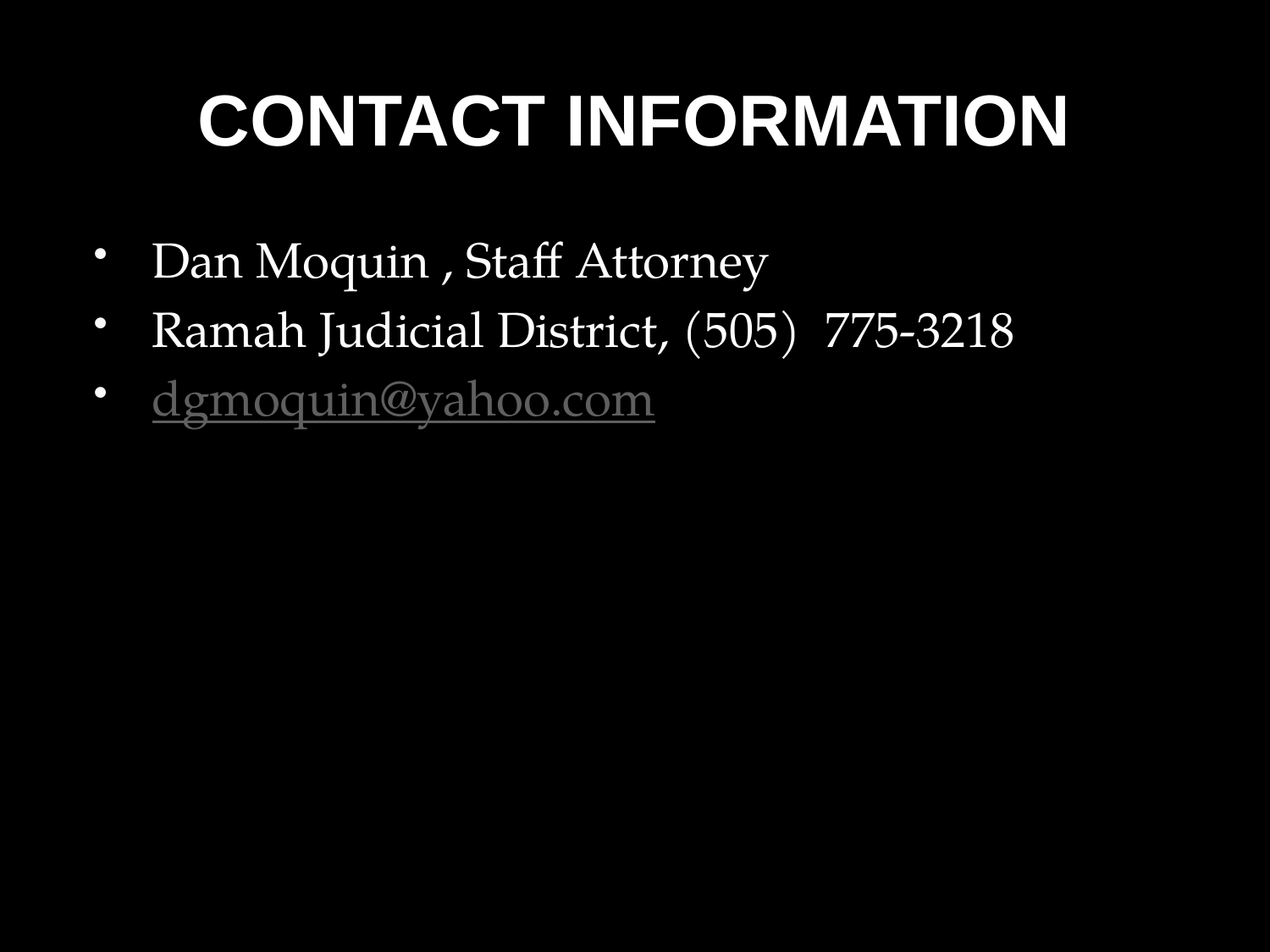

# CONTACT INFORMATION
Dan Moquin , Staff Attorney
Ramah Judicial District, (505)  775-3218
dgmoquin@yahoo.com